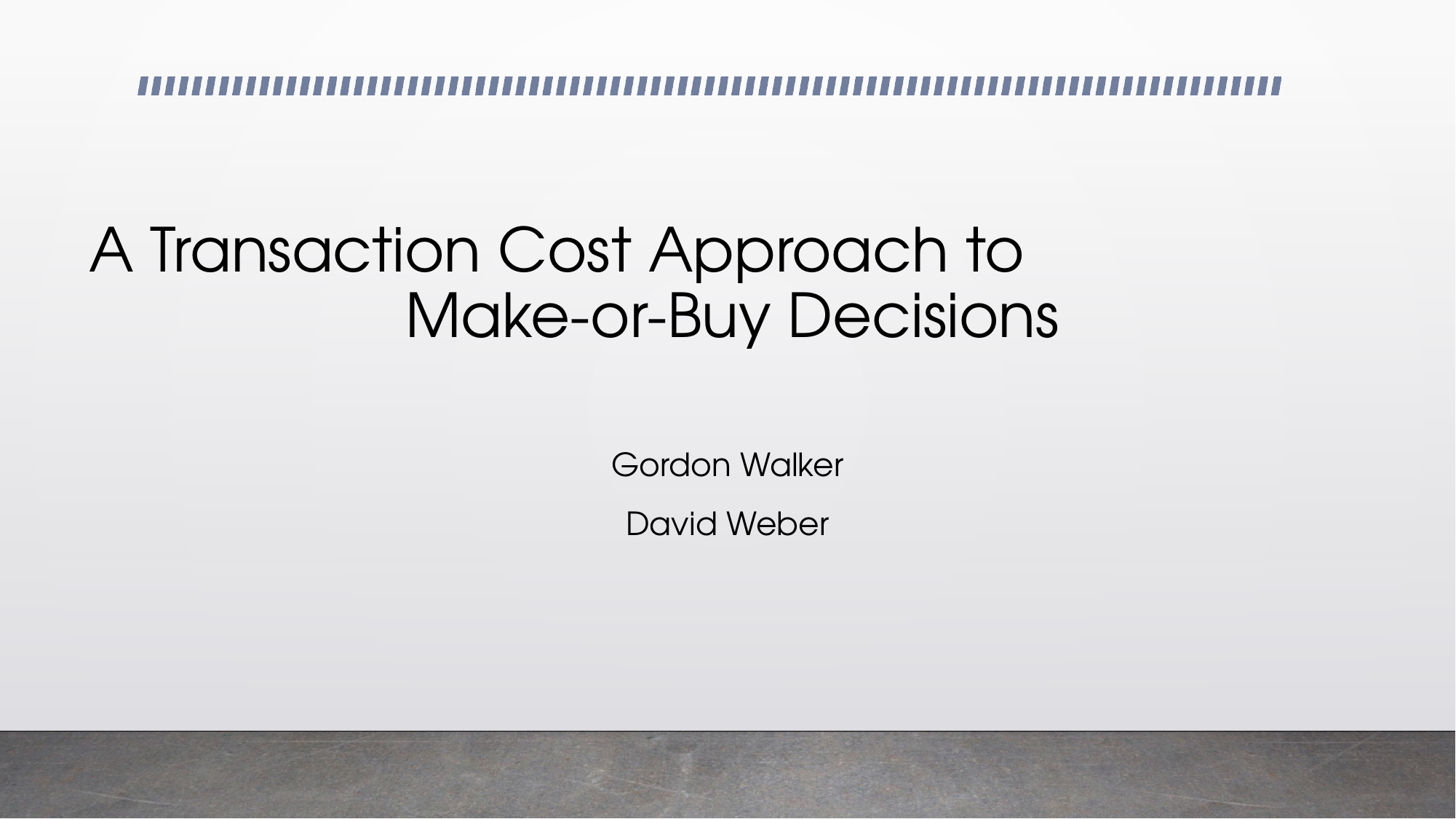

# A Transaction Cost Approach to                      Make-or-Buy Decisions
Gordon Walker
David Weber